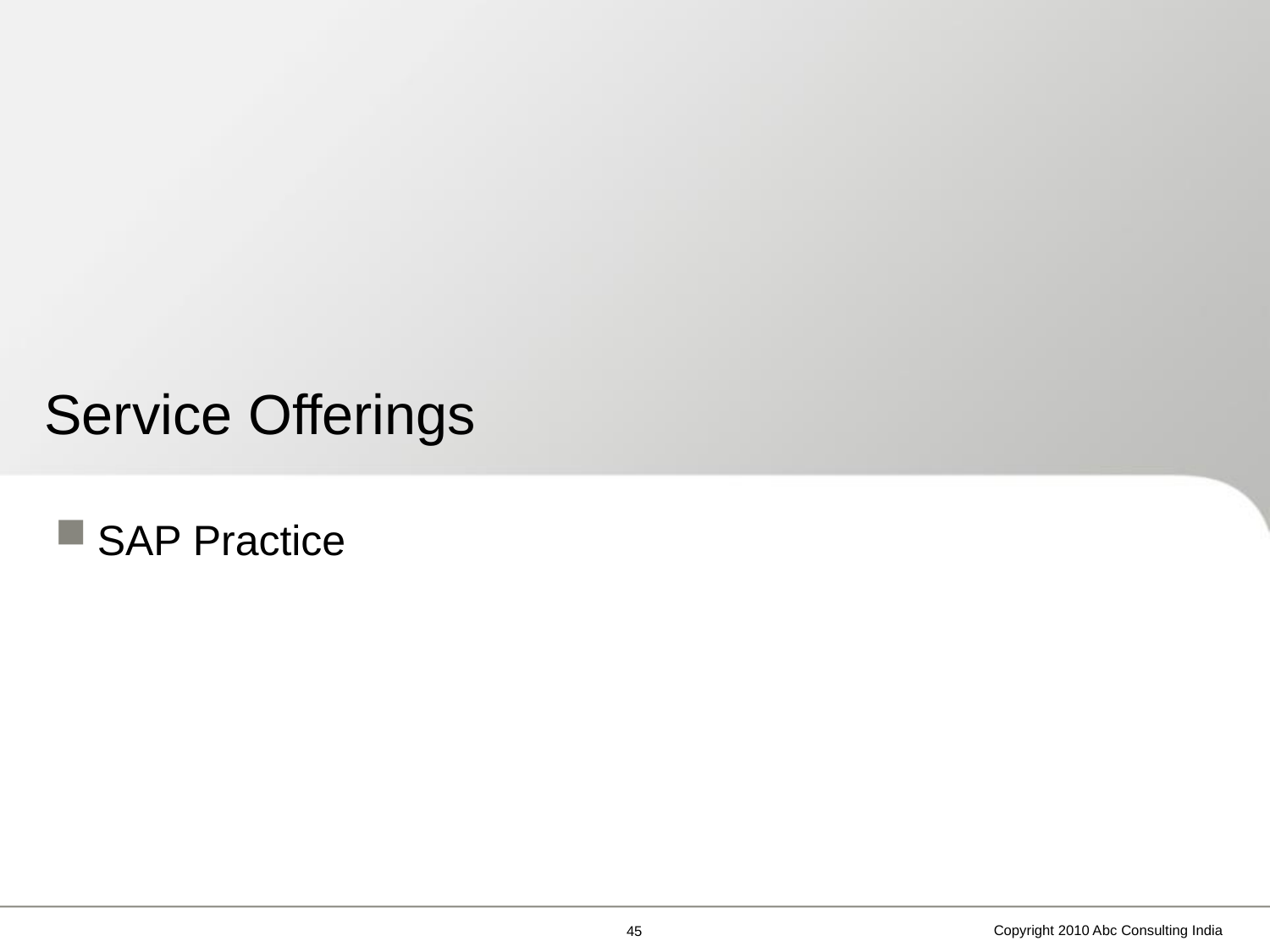

# Service Offerings
SAP Practice
Copyright 2010 Abc Consulting India
45